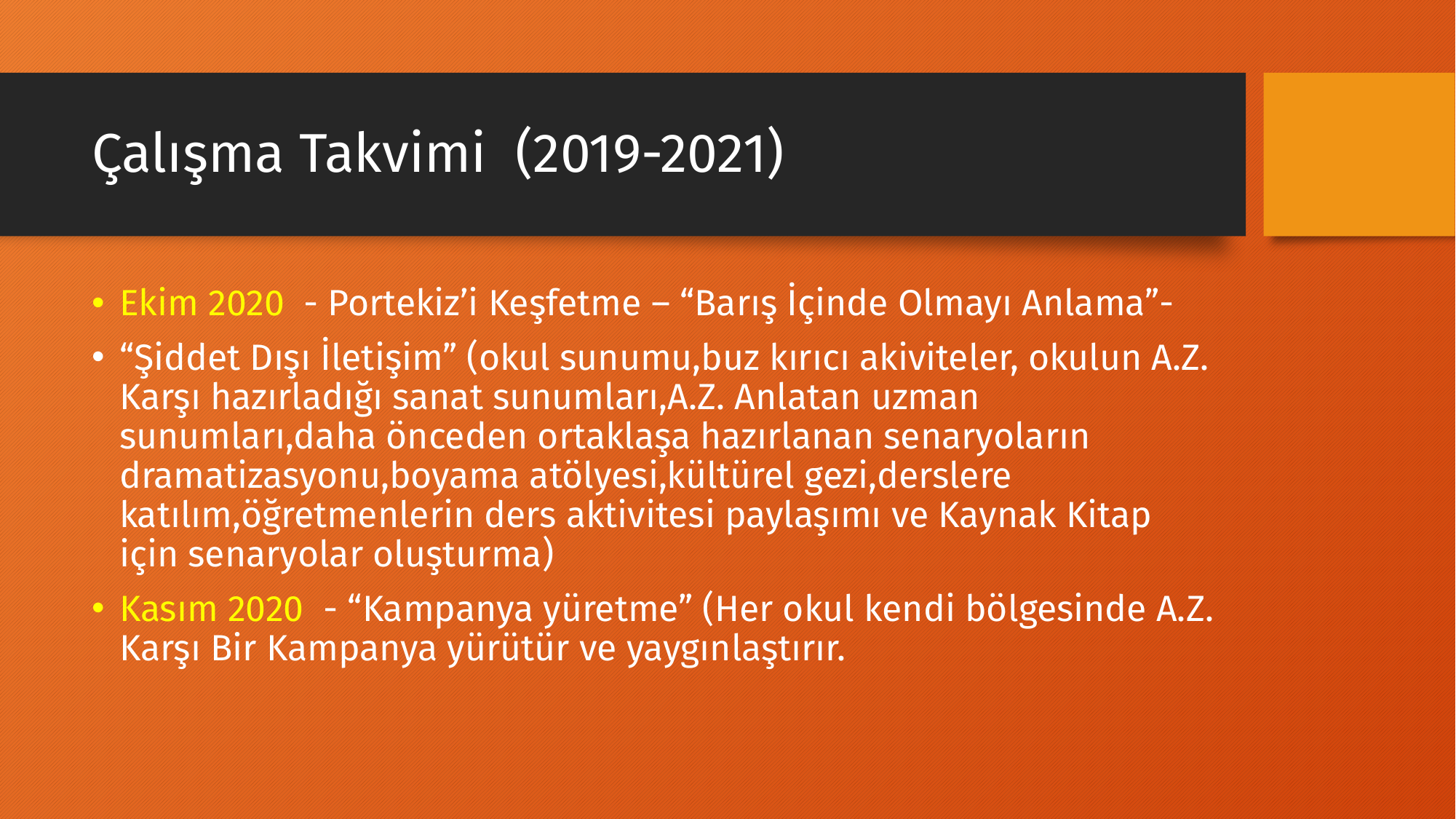

# Çalışma Takvimi  (2019-2021)
Ekim 2020  - Portekiz’i Keşfetme – “Barış İçinde Olmayı Anlama”-
“Şiddet Dışı İletişim” (okul sunumu,buz kırıcı akiviteler, okulun A.Z. Karşı hazırladığı sanat sunumları,A.Z. Anlatan uzman sunumları,daha önceden ortaklaşa hazırlanan senaryoların dramatizasyonu,boyama atölyesi,kültürel gezi,derslere katılım,öğretmenlerin ders aktivitesi paylaşımı ve Kaynak Kitap için senaryolar oluşturma)
Kasım 2020  - “Kampanya yüretme” (Her okul kendi bölgesinde A.Z. Karşı Bir Kampanya yürütür ve yaygınlaştırır.